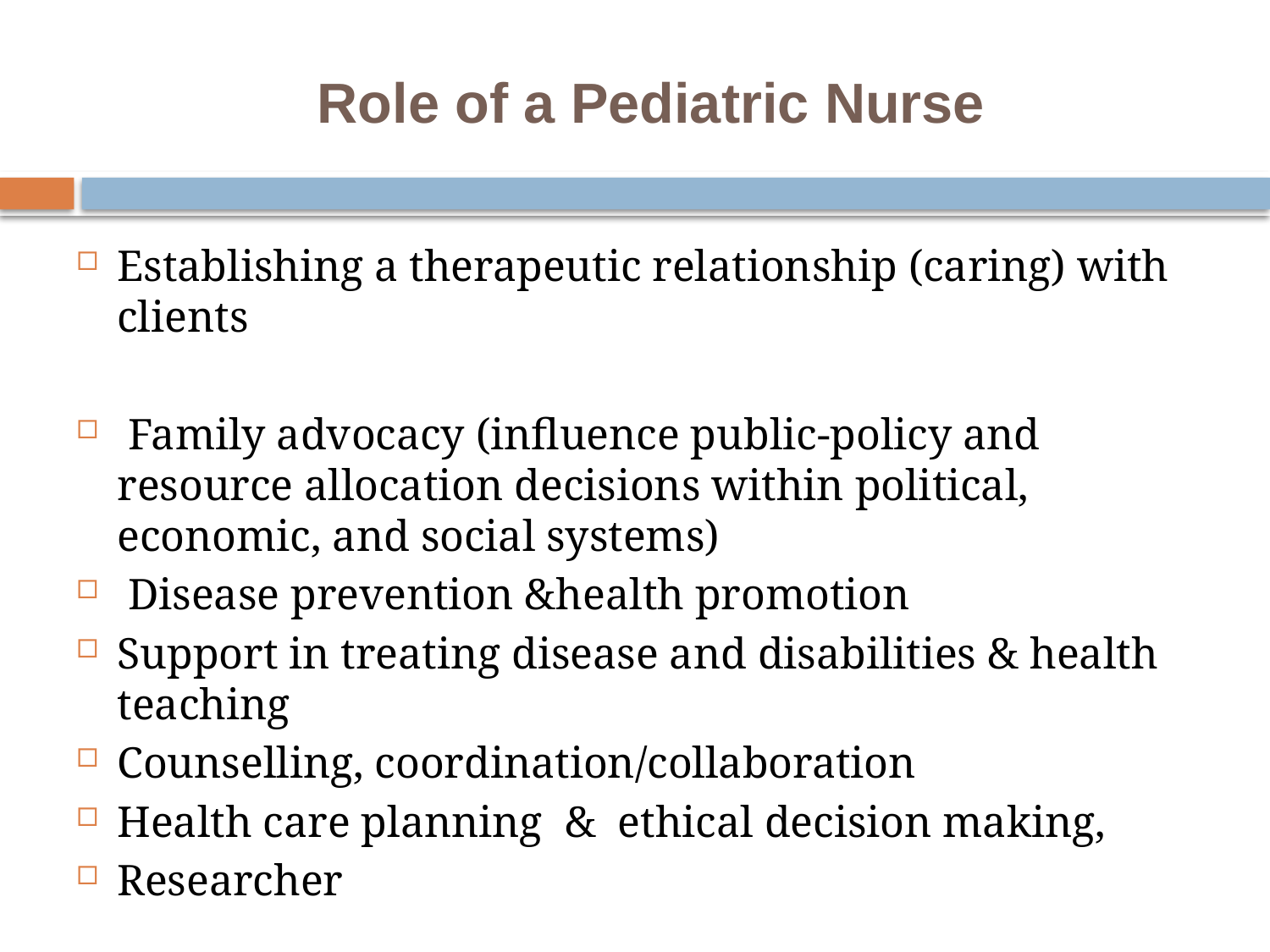

# Role of a Pediatric Nurse
Establishing a therapeutic relationship (caring) with clients

 Family advocacy (influence public-policy and resource allocation decisions within political, economic, and social systems)
 Disease prevention &health promotion
Support in treating disease and disabilities & health teaching
Counselling, coordination/collaboration
Health care planning  &  ethical decision making,
Researcher